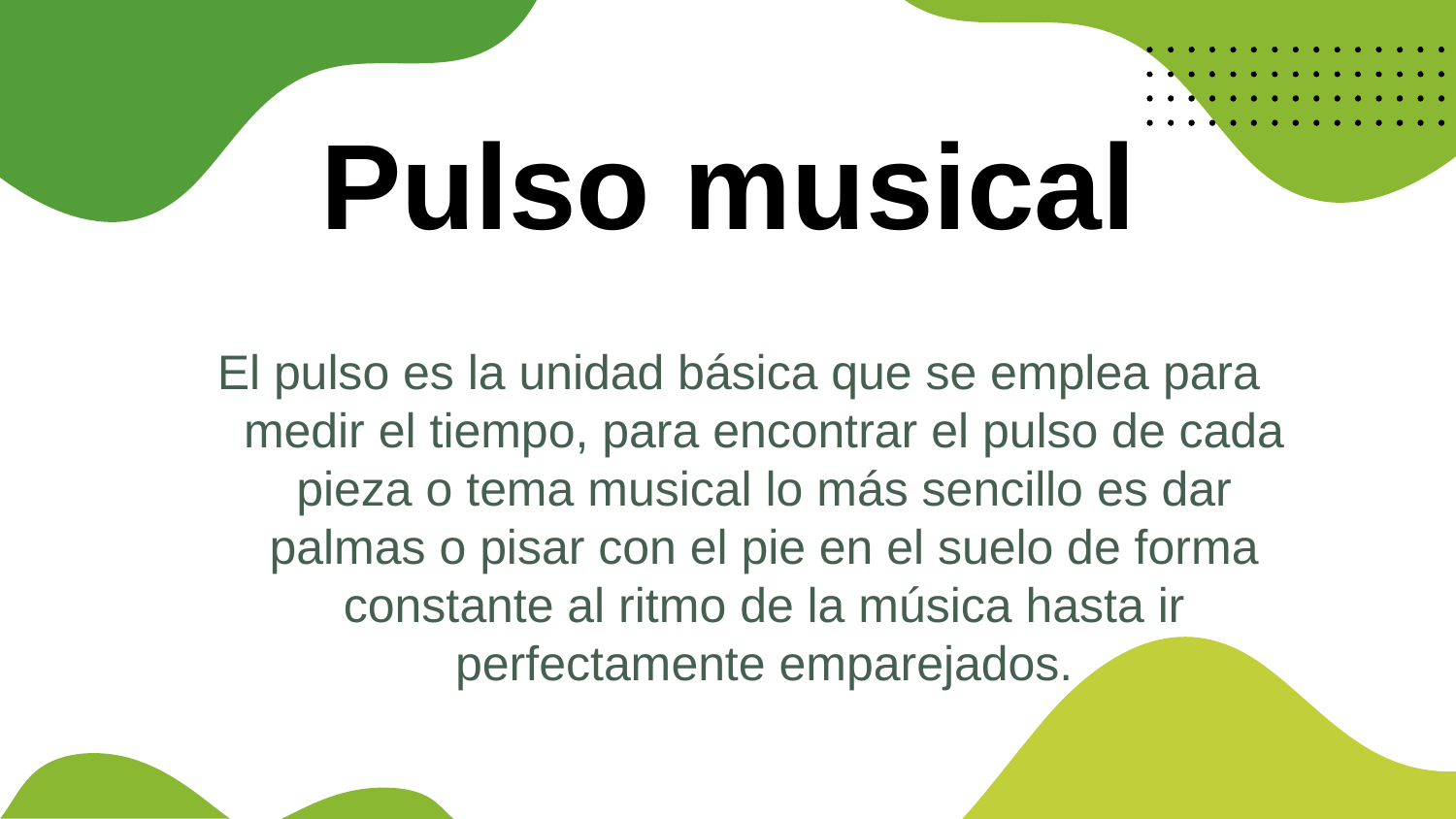

Pulso musical
El pulso es la unidad básica que se emplea para medir el tiempo, para encontrar el pulso de cada pieza o tema musical lo más sencillo es dar palmas o pisar con el pie en el suelo de forma constante al ritmo de la música hasta ir perfectamente emparejados.